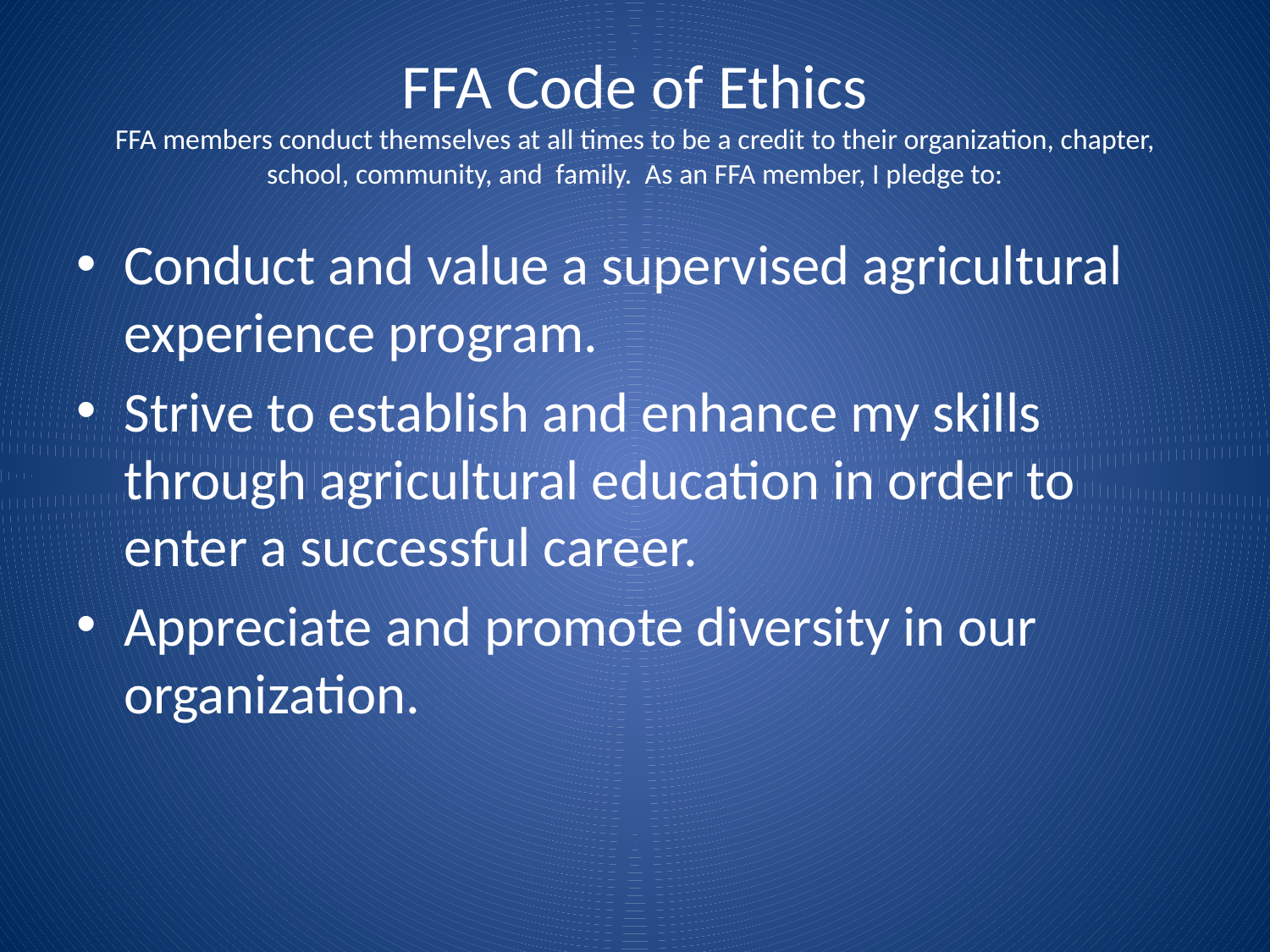

# FFA Code of Ethics FFA members conduct themselves at all times to be a credit to their organization, chapter, school, community, and  family.  As an FFA member, I pledge to:
Conduct and value a supervised agricultural experience program.
Strive to establish and enhance my skills through agricultural education in order to enter a successful career.
Appreciate and promote diversity in our organization.